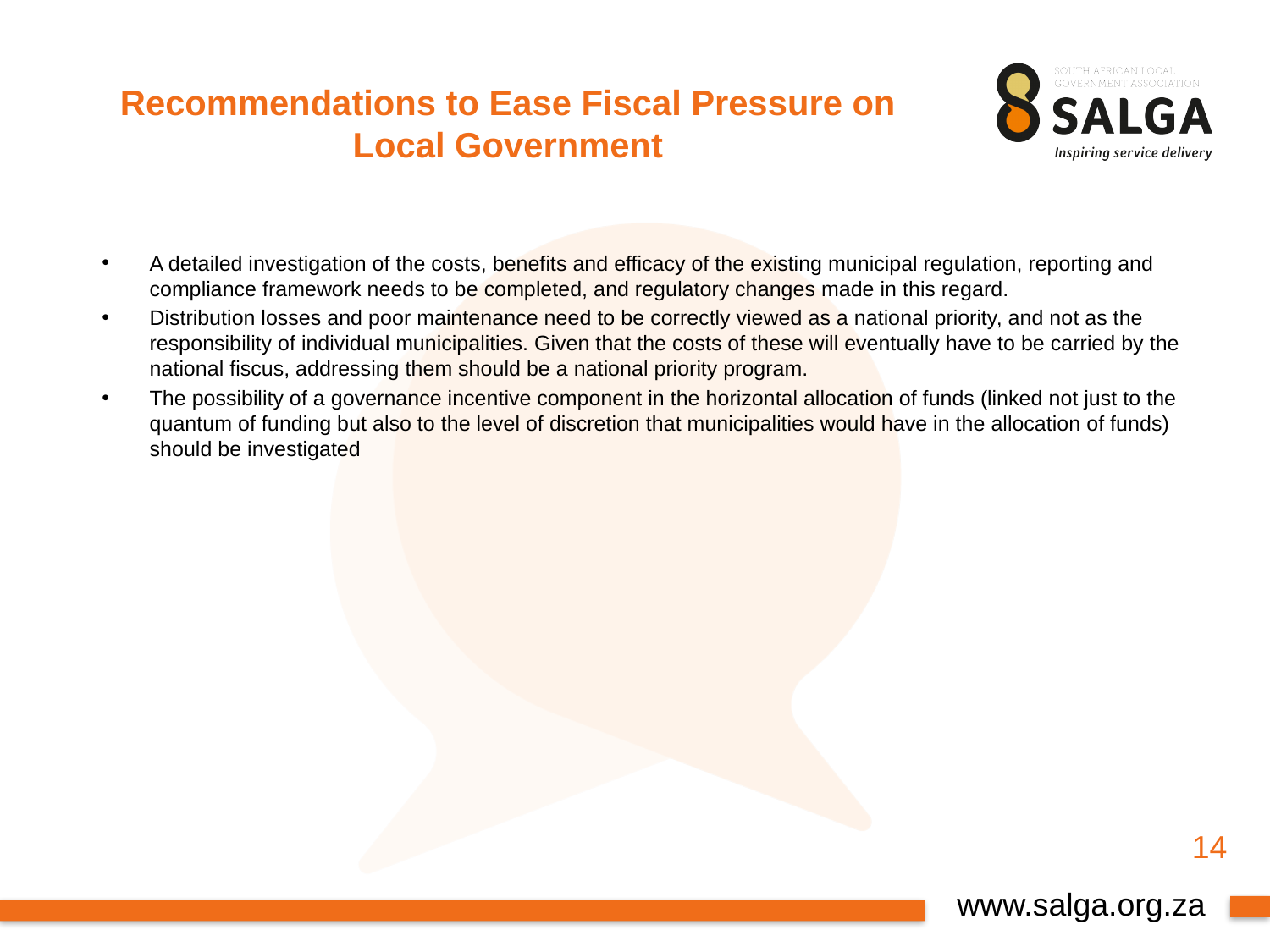

# Recommendations to Ease Fiscal Pressure on Local Government
A detailed investigation of the costs, benefits and efficacy of the existing municipal regulation, reporting and compliance framework needs to be completed, and regulatory changes made in this regard.
Distribution losses and poor maintenance need to be correctly viewed as a national priority, and not as the responsibility of individual municipalities. Given that the costs of these will eventually have to be carried by the national fiscus, addressing them should be a national priority program.
The possibility of a governance incentive component in the horizontal allocation of funds (linked not just to the quantum of funding but also to the level of discretion that municipalities would have in the allocation of funds) should be investigated

14